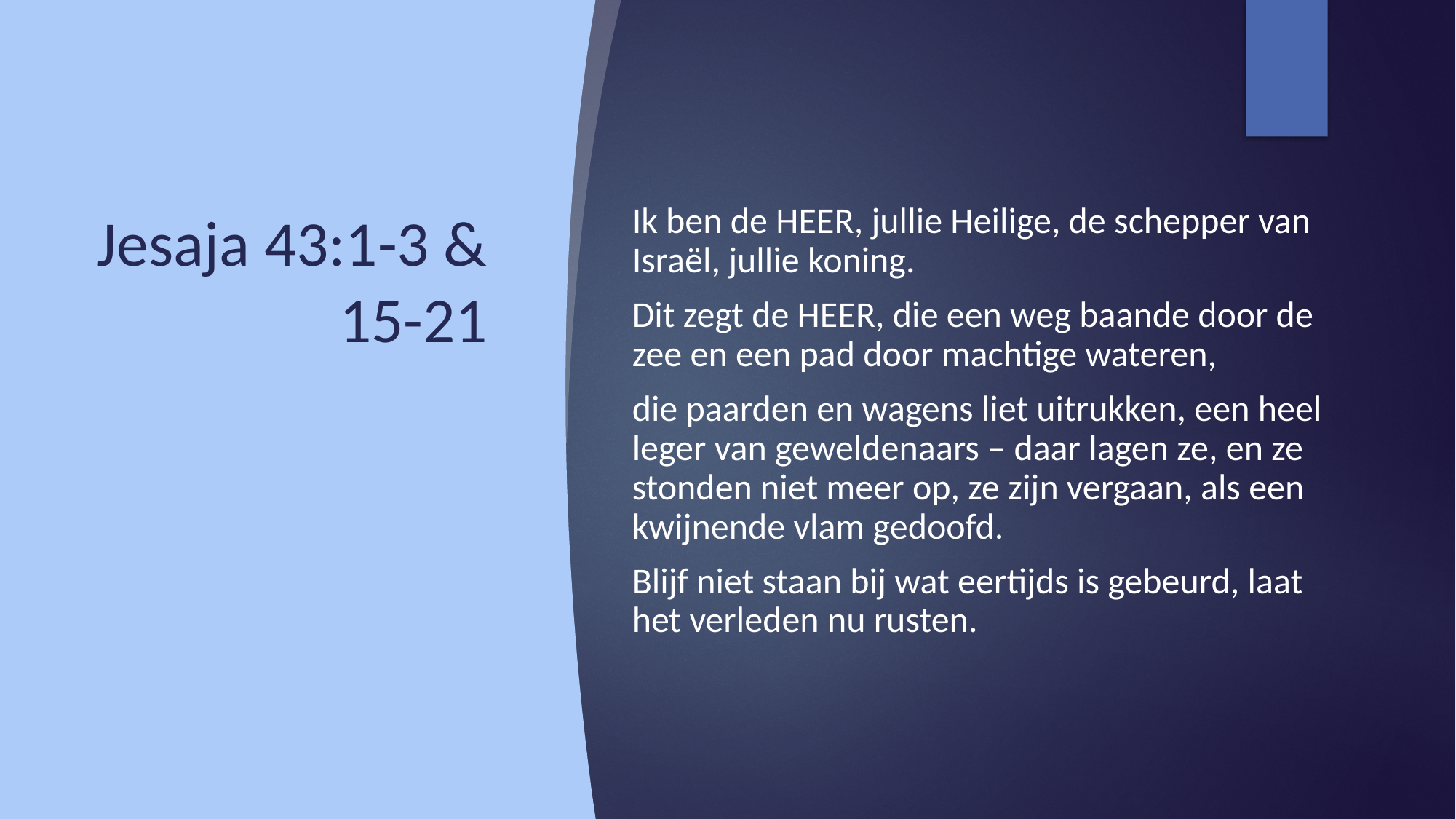

# Jesaja 43:1-3 & 15-21
Ik ben de HEER, jullie Heilige, de schepper van Israël, jullie koning.
Dit zegt de HEER, die een weg baande door de zee en een pad door machtige wateren,
die paarden en wagens liet uitrukken, een heel leger van geweldenaars – daar lagen ze, en ze stonden niet meer op, ze zijn vergaan, als een kwijnende vlam gedoofd.
Blijf niet staan bij wat eertijds is gebeurd, laat het verleden nu rusten.